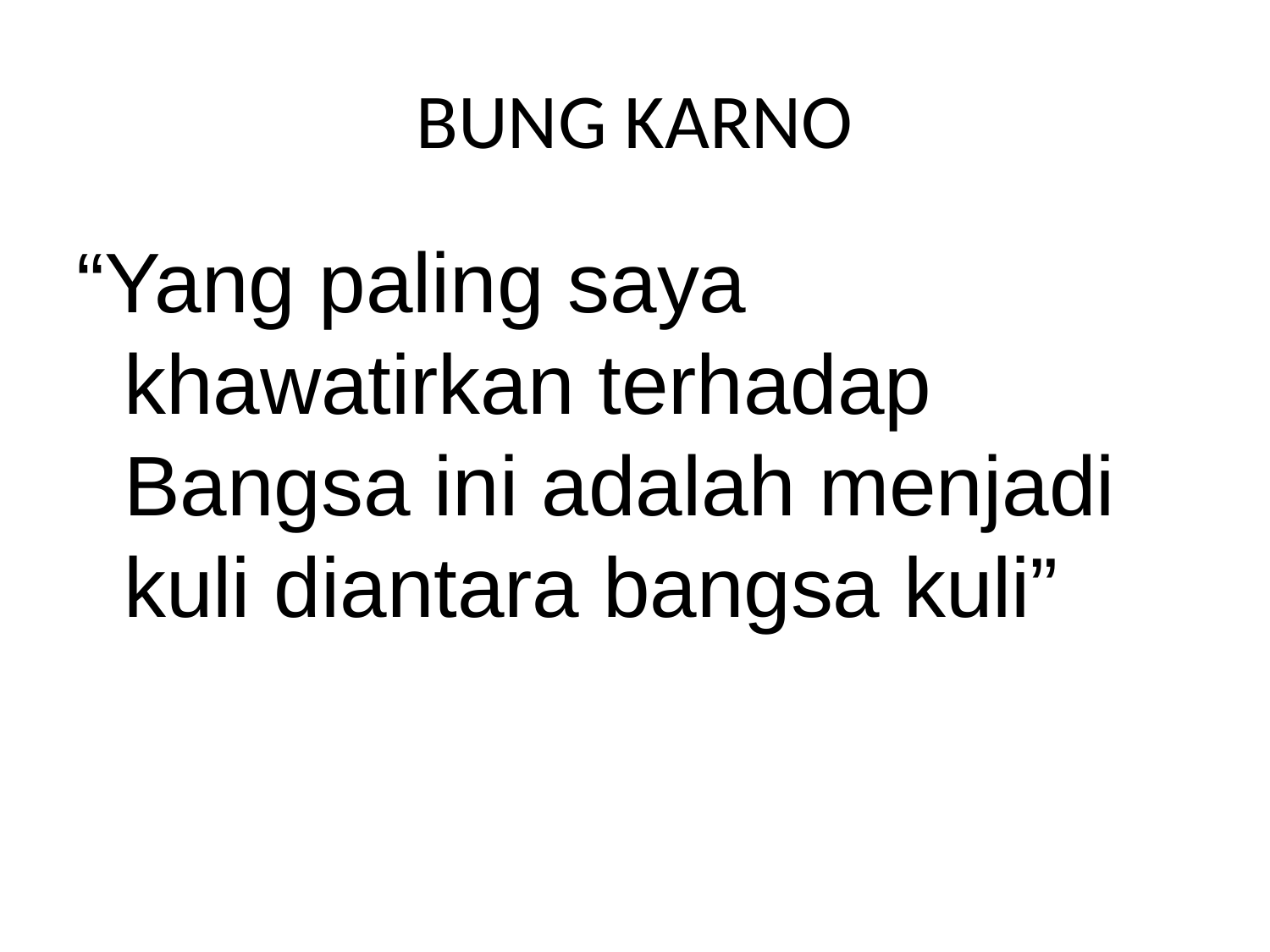

# BUNG KARNO
“Yang paling saya khawatirkan terhadap Bangsa ini adalah menjadi kuli diantara bangsa kuli”